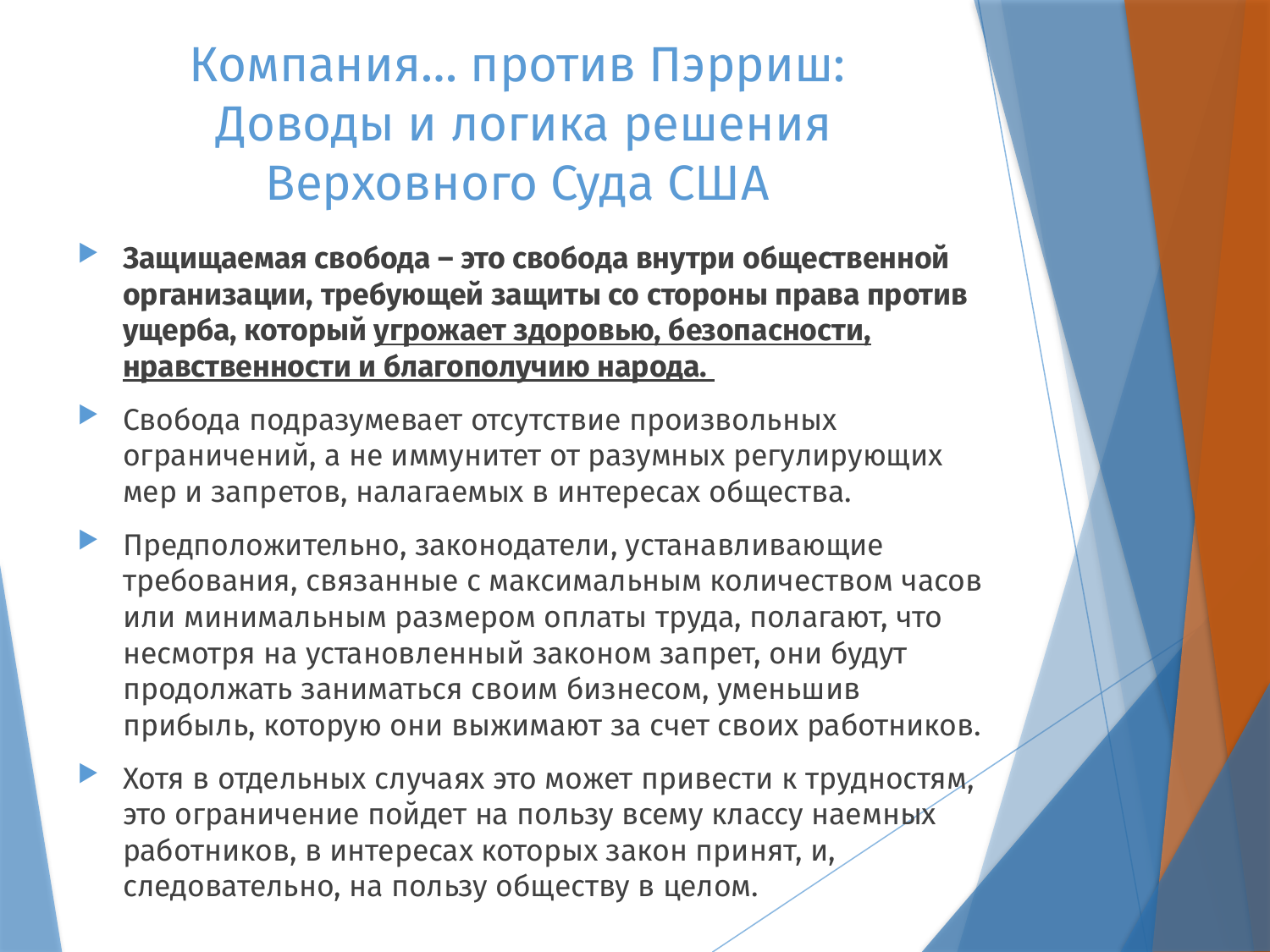

# Компания… против Пэрриш: Доводы и логика решения Верховного Суда США
Защищаемая свобода – это свобода внутри общественной организации, требующей защиты со стороны права против ущерба, который угрожает здоровью, безопасности, нравственности и благополучию народа.
Свобода подразумевает отсутствие произвольных ограничений, а не иммунитет от разумных регулирующих мер и запретов, налагаемых в интересах общества.
Предположительно, законодатели, устанавливающие требования, связанные с максимальным количеством часов или минимальным размером оплаты труда, полагают, что несмотря на установленный законом запрет, они будут продолжать заниматься своим бизнесом, уменьшив прибыль, которую они выжимают за счет своих работников.
Хотя в отдельных случаях это может привести к трудностям, это ограничение пойдет на пользу всему классу наемных работников, в интересах которых закон принят, и, следовательно, на пользу обществу в целом.